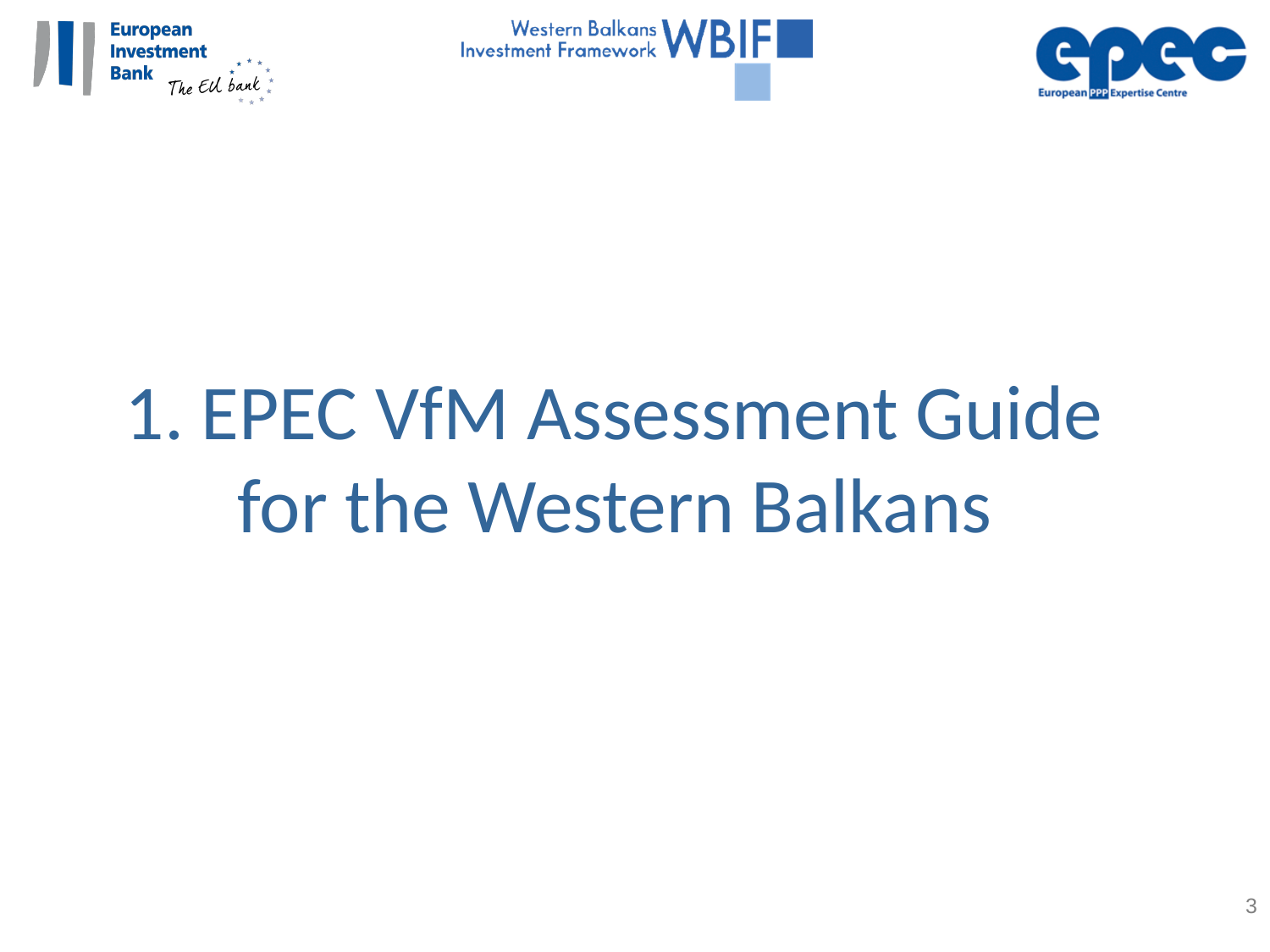

1. EPEC VfM Assessment Guide for the Western Balkans

3